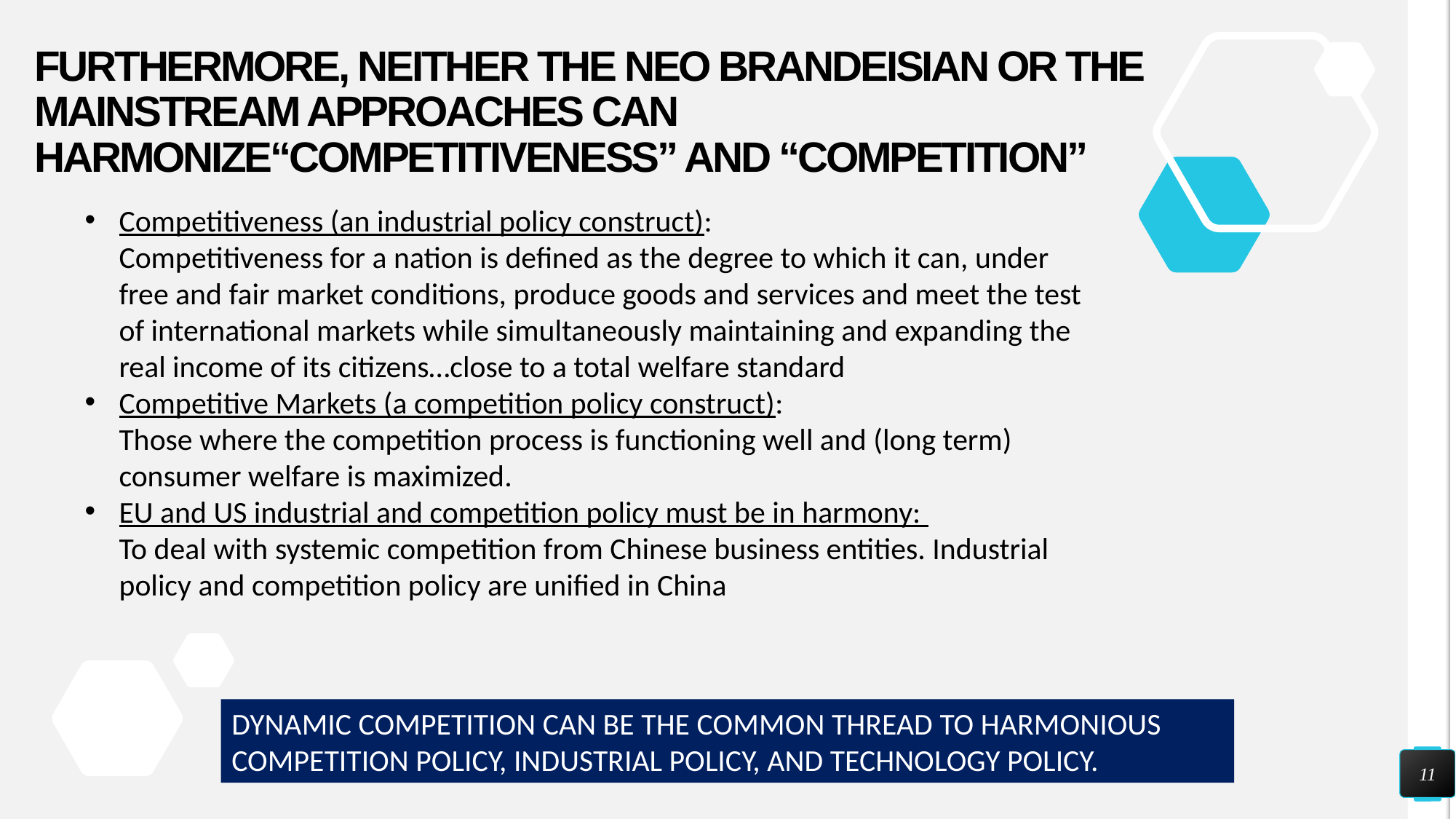

# FURTHERMORE, NEITHER THE NEO BRANDEISIAN OR THE MAINSTREAM APPROACHES CAN HARMONIZE“COMPETITIVENESS” AND “COMPETITION”
Competitiveness (an industrial policy construct):
Competitiveness for a nation is defined as the degree to which it can, under free and fair market conditions, produce goods and services and meet the test of international markets while simultaneously maintaining and expanding the real income of its citizens…close to a total welfare standard
Competitive Markets (a competition policy construct):
Those where the competition process is functioning well and (long term) consumer welfare is maximized.
EU and US industrial and competition policy must be in harmony:
To deal with systemic competition from Chinese business entities. Industrial policy and competition policy are unified in China
DYNAMIC COMPETITION CAN BE THE COMMON THREAD TO HARMONIOUS COMPETITION POLICY, INDUSTRIAL POLICY, AND TECHNOLOGY POLICY.
11